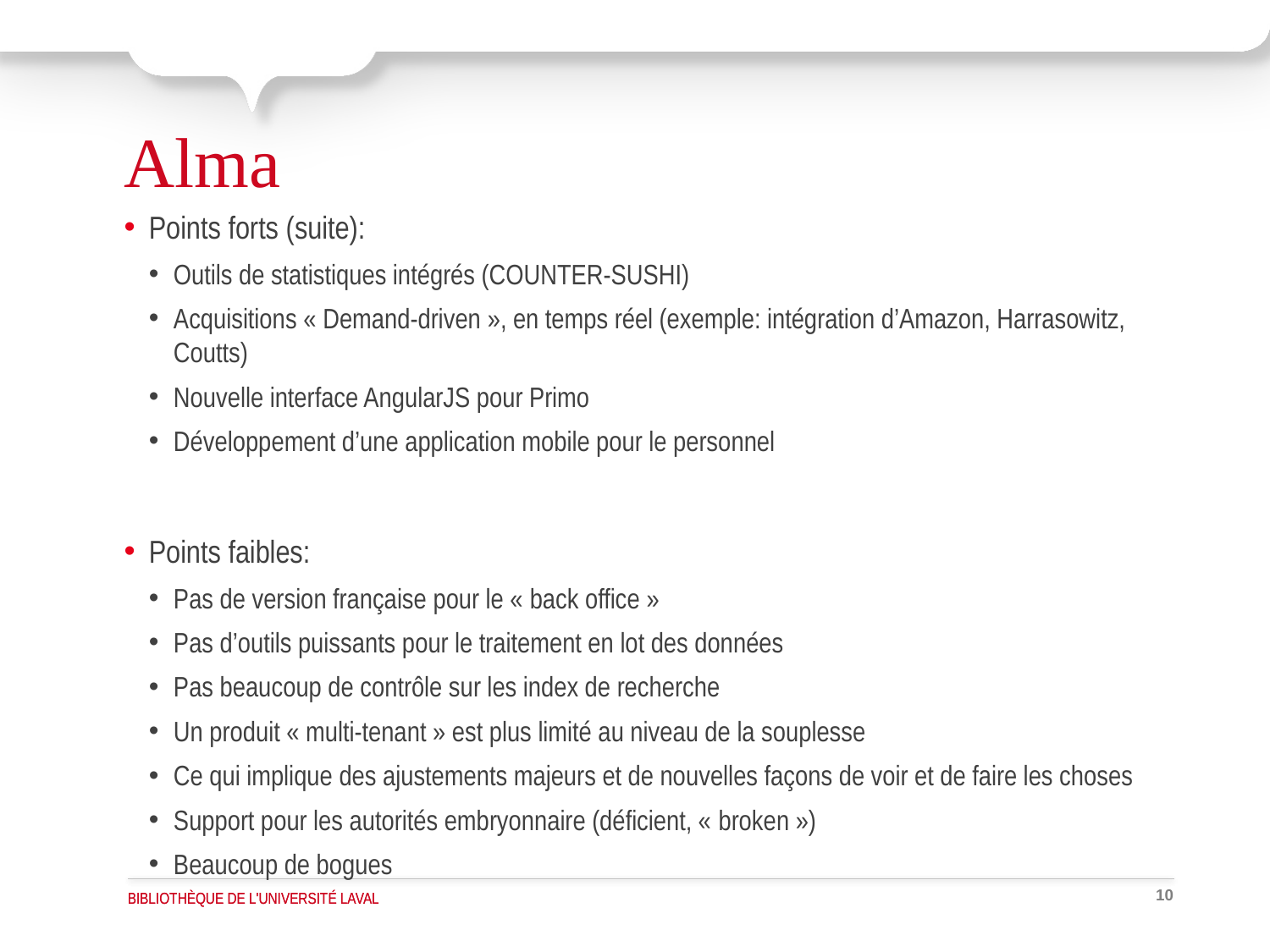

# Alma
Points forts (suite):
Outils de statistiques intégrés (COUNTER-SUSHI)
Acquisitions « Demand-driven », en temps réel (exemple: intégration d’Amazon, Harrasowitz, Coutts)
Nouvelle interface AngularJS pour Primo
Développement d’une application mobile pour le personnel

Points faibles:
Pas de version française pour le « back office »
Pas d’outils puissants pour le traitement en lot des données
Pas beaucoup de contrôle sur les index de recherche
Un produit « multi-tenant » est plus limité au niveau de la souplesse
Ce qui implique des ajustements majeurs et de nouvelles façons de voir et de faire les choses
Support pour les autorités embryonnaire (déficient, « broken »)
Beaucoup de bogues